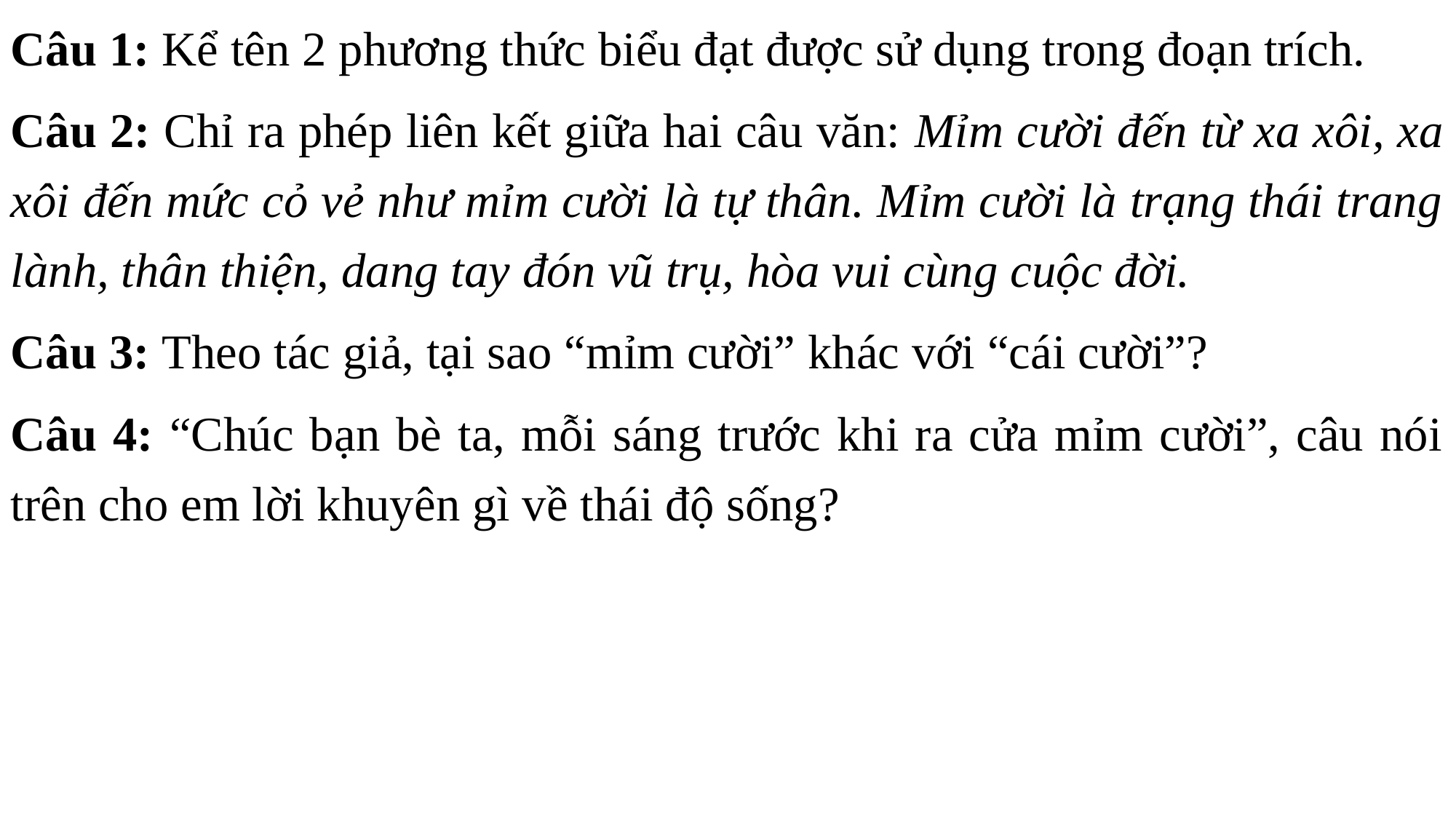

Câu 1: Kể tên 2 phương thức biểu đạt được sử dụng trong đoạn trích.
Câu 2: Chỉ ra phép liên kết giữa hai câu văn: Mỉm cười đến từ xa xôi, xa xôi đến mức cỏ vẻ như mỉm cười là tự thân. Mỉm cười là trạng thái trang lành, thân thiện, dang tay đón vũ trụ, hòa vui cùng cuộc đời.
Câu 3: Theo tác giả, tại sao “mỉm cười” khác với “cái cười”?
Câu 4: “Chúc bạn bè ta, mỗi sáng trước khi ra cửa mỉm cười”, câu nói trên cho em lời khuyên gì về thái độ sống?